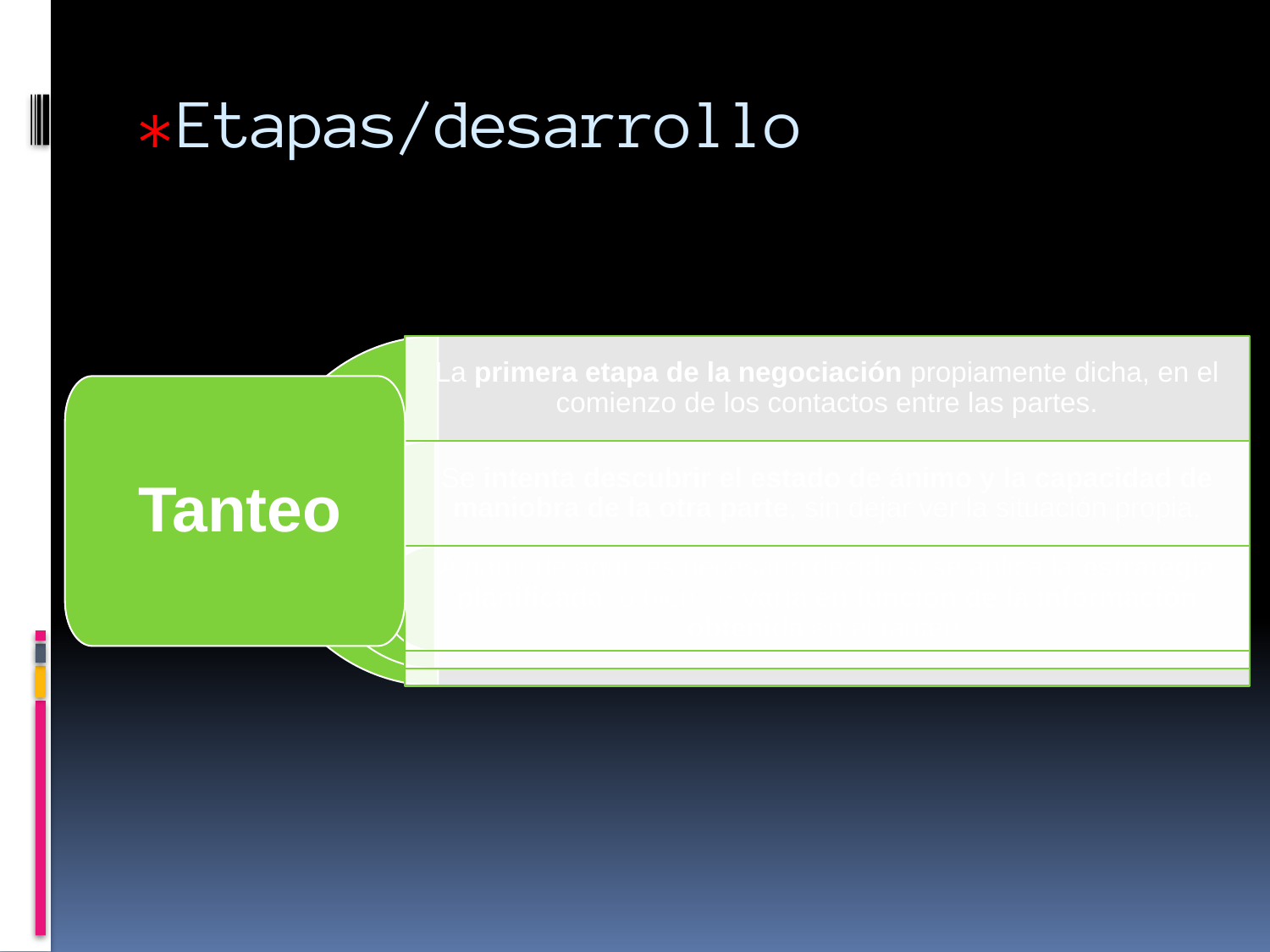

# *Etapas/desarrollo
La primera etapa de la negociación propiamente dicha, en el comienzo de los contactos entre las partes.
Se intenta descubrir el estado de ánimo y la capacidad de maniobra de la otra parte, sin dejar ver la situación propia.
A partir de aquí, es necesario decidir si se aplica la estrategia planificada, o bien se varía en función de la información obtenida en el tanteo.
Tanteo